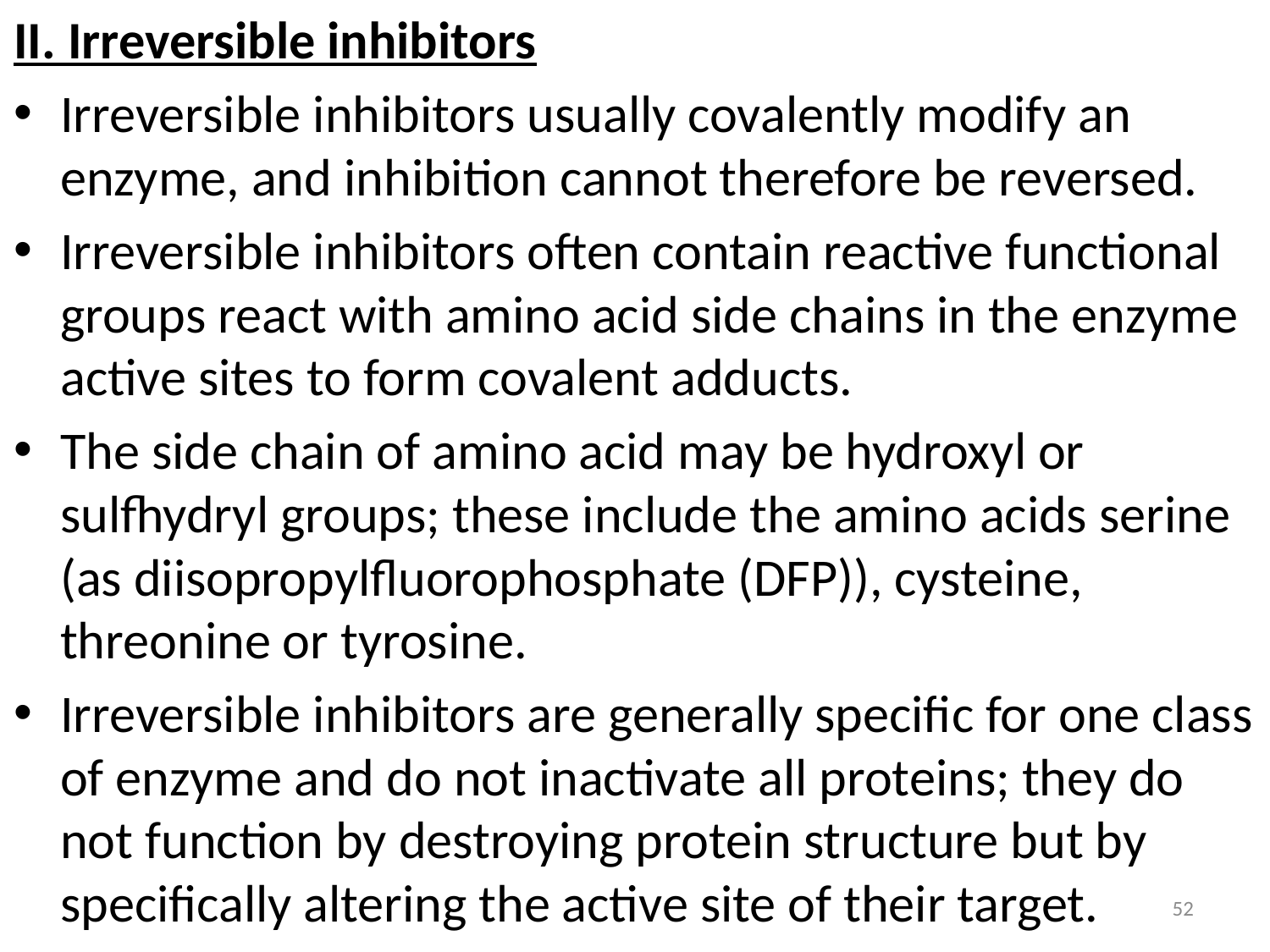

II. Irreversible inhibitors
Irreversible inhibitors usually covalently modify an enzyme, and inhibition cannot therefore be reversed.
Irreversible inhibitors often contain reactive functional groups react with amino acid side chains in the enzyme active sites to form covalent adducts.
The side chain of amino acid may be hydroxyl or sulfhydryl groups; these include the amino acids serine (as diisopropylfluorophosphate (DFP)), cysteine, threonine or tyrosine.
Irreversible inhibitors are generally specific for one class of enzyme and do not inactivate all proteins; they do not function by destroying protein structure but by specifically altering the active site of their target.

52